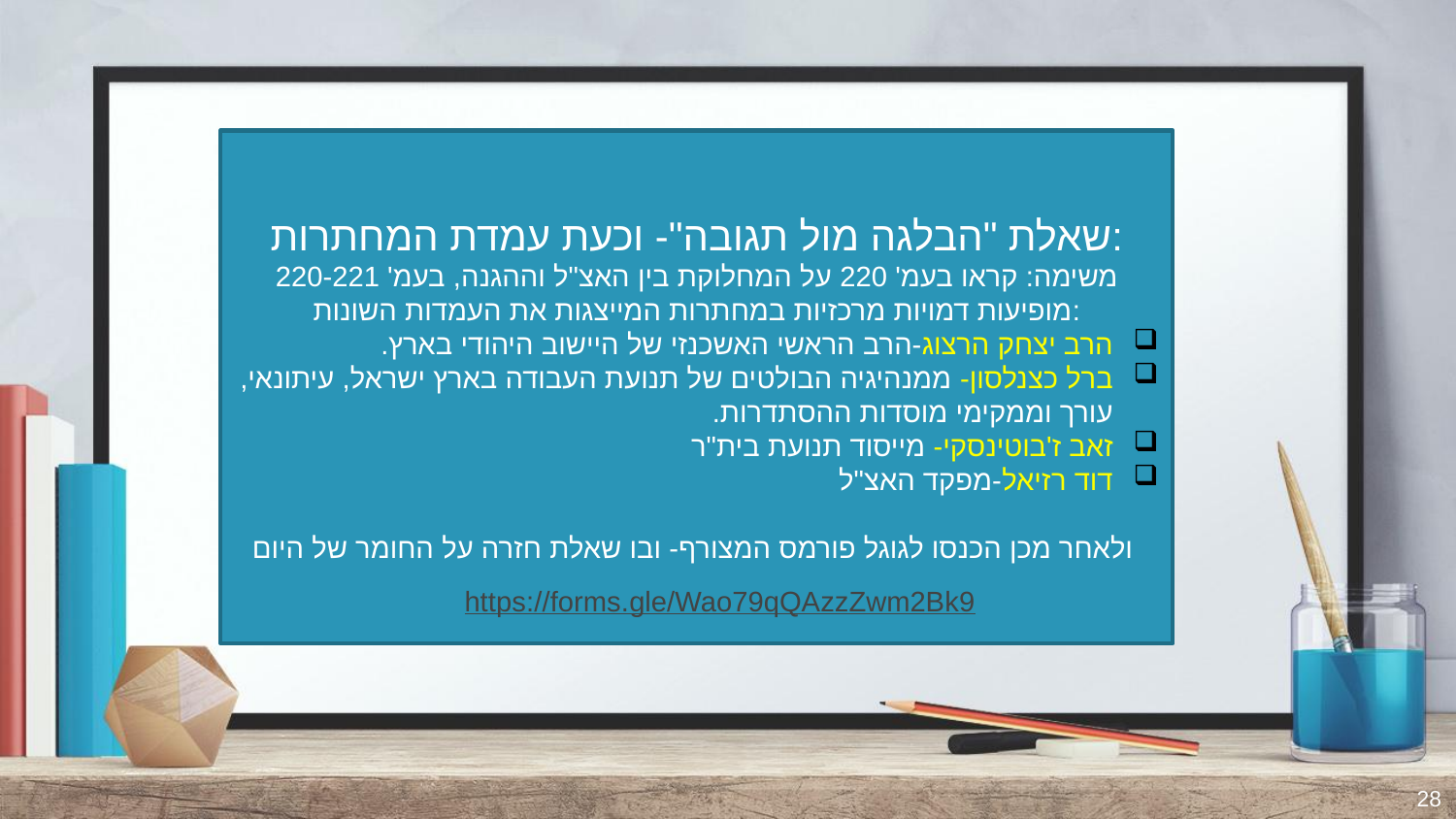

שאלת "הבלגה מול תגובה"- וכעת עמדת המחתרות:
משימה: קראו בעמ' 220 על המחלוקת בין האצ"ל וההגנה, בעמ' 220-221 מופיעות דמויות מרכזיות במחתרות המייצגות את העמדות השונות:
הרב יצחק הרצוג-הרב הראשי האשכנזי של היישוב היהודי בארץ.
ברל כצנלסון- ממנהיגיה הבולטים של תנועת העבודה בארץ ישראל, עיתונאי, עורך וממקימי מוסדות ההסתדרות.
זאב ז'בוטינסקי- מייסוד תנועת בית"ר
דוד רזיאל-מפקד האצ"ל

ולאחר מכן הכנסו לגוגל פורמס המצורף- ובו שאלת חזרה על החומר של היום

 https://forms.gle/Wao79qQAzzZwm2Bk9

28